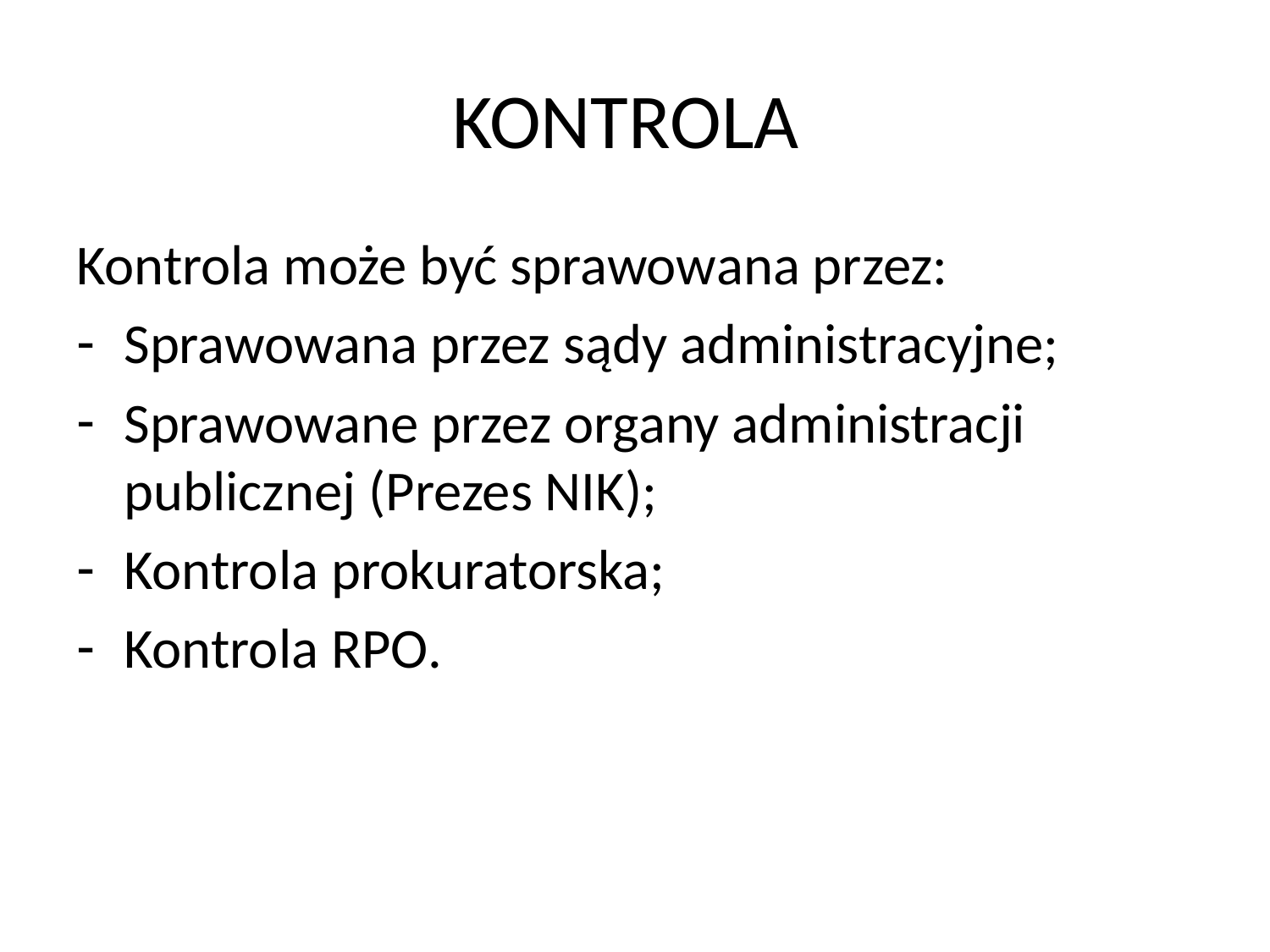

# KONTROLA
Kontrola może być sprawowana przez:
Sprawowana przez sądy administracyjne;
Sprawowane przez organy administracji publicznej (Prezes NIK);
Kontrola prokuratorska;
Kontrola RPO.